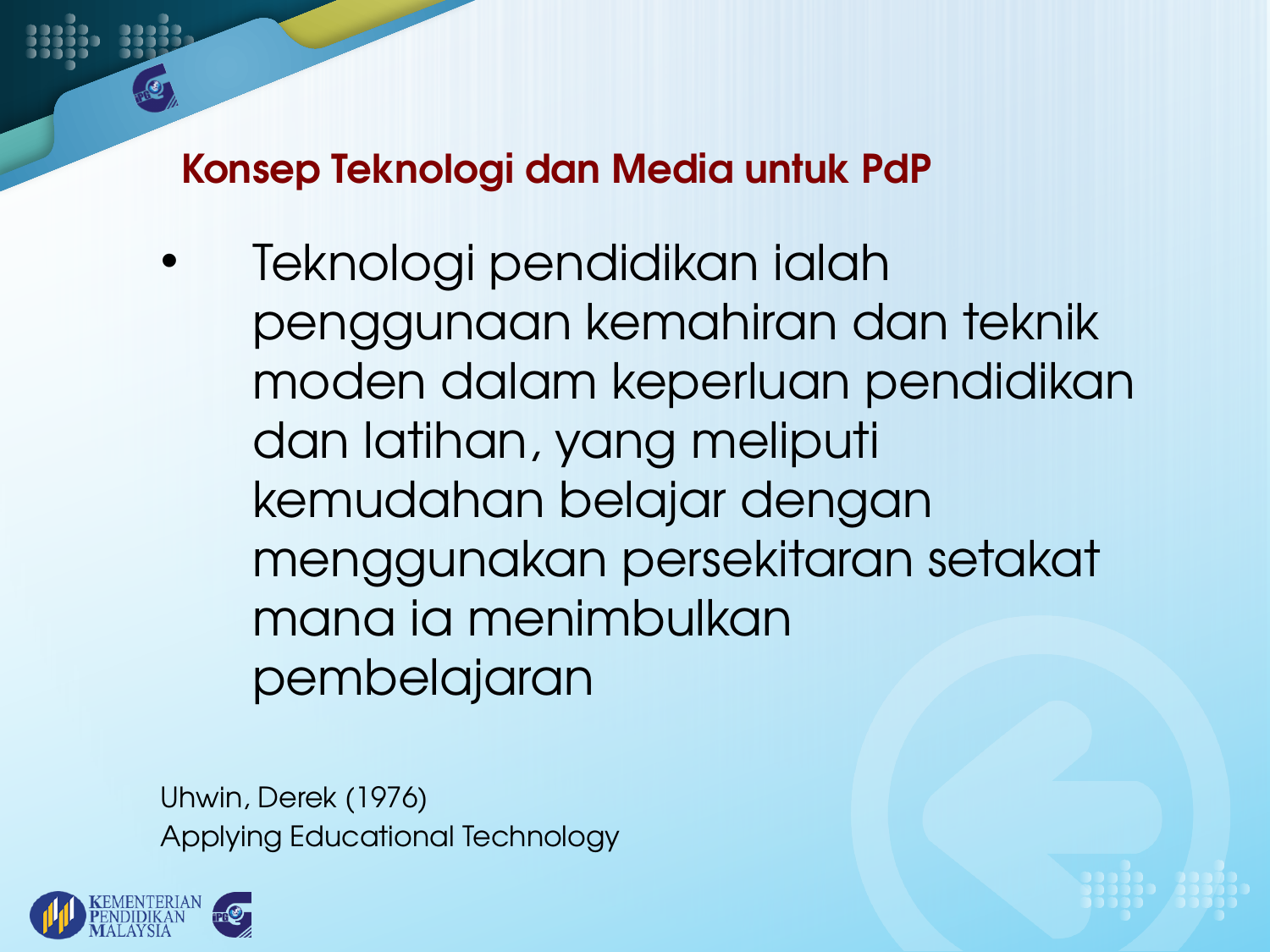

# Konsep Teknologi dan Media untuk PdP
Teknologi pendidikan ialah penggunaan kemahiran dan teknik moden dalam keperluan pendidikan dan latihan, yang meliputi kemudahan belajar dengan menggunakan persekitaran setakat mana ia menimbulkan pembelajaran

Uhwin, Derek (1976)
Applying Educational Technology